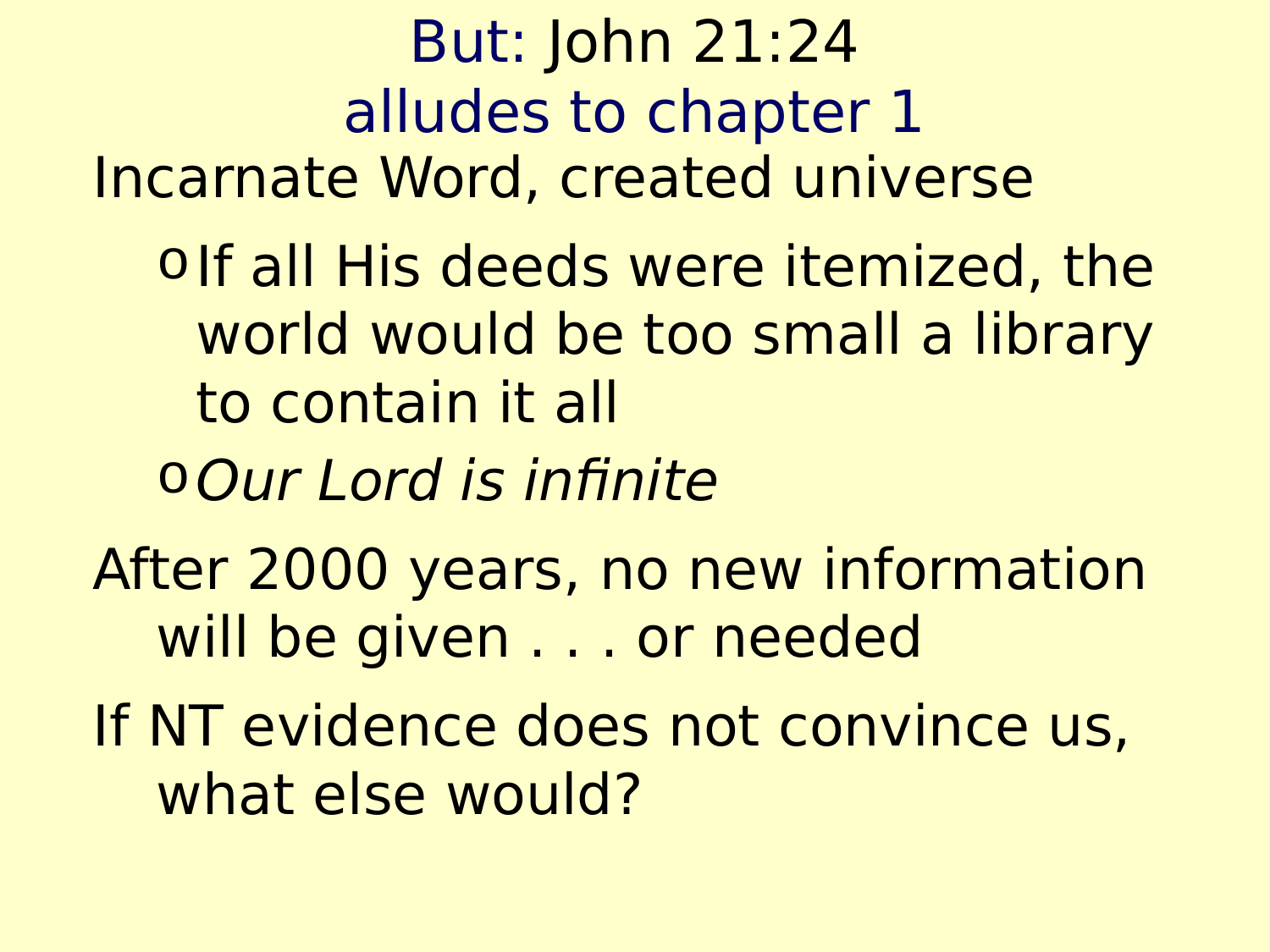

# But: John 21:24 alludes to chapter 1
Incarnate Word, created universe
If all His deeds were itemized, the world would be too small a library to contain it all
Our Lord is infinite
After 2000 years, no new information will be given . . . or needed
If NT evidence does not convince us, what else would?